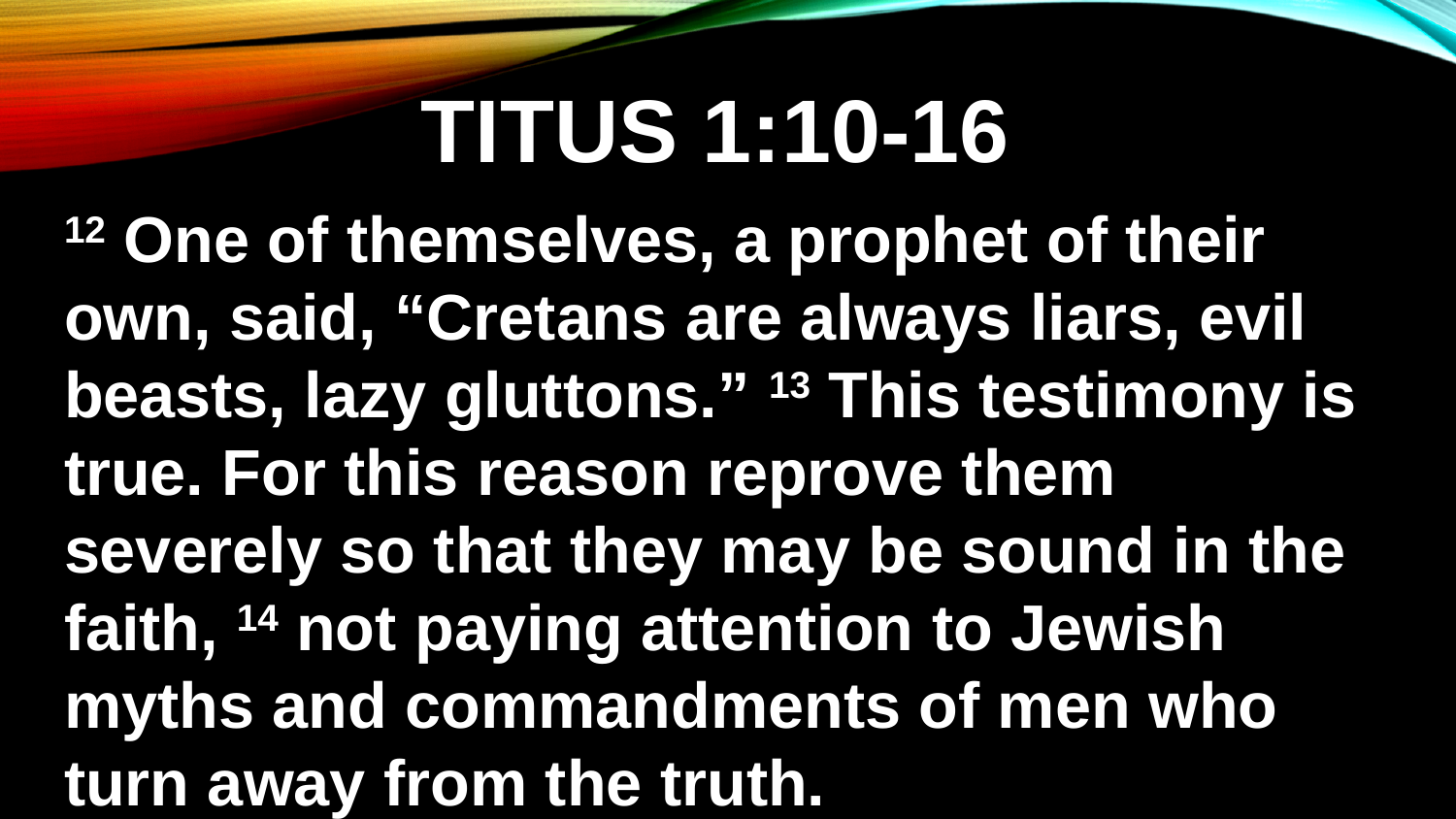

# Titus 1:10-16
12 One of themselves, a prophet of their own, said, “Cretans are always liars, evil beasts, lazy gluttons.” 13 This testimony is true. For this reason reprove them severely so that they may be sound in the faith, 14 not paying attention to Jewish myths and commandments of men who turn away from the truth.